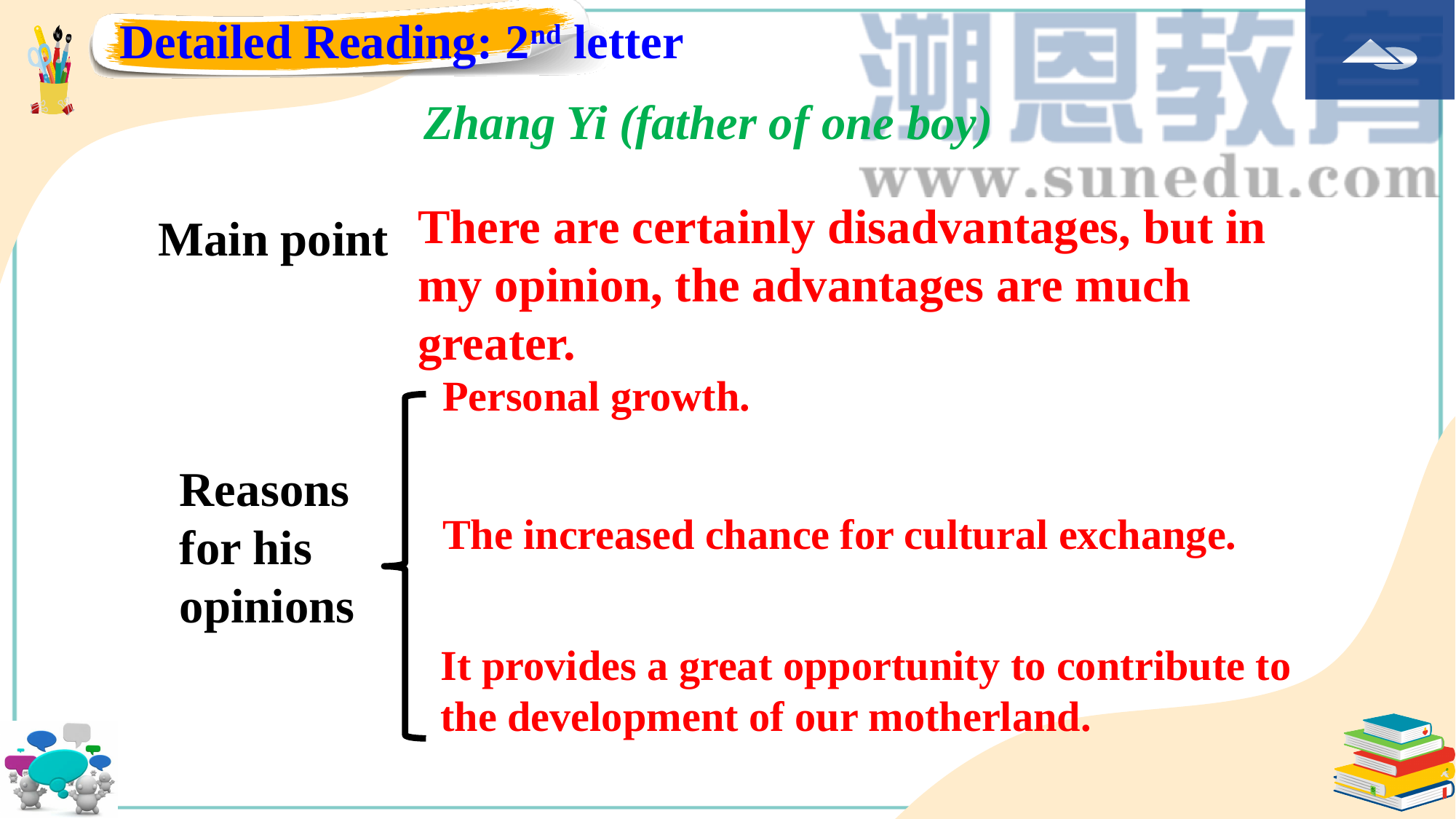

Detailed Reading: 2nd letter
Zhang Yi (father of one boy)
There are certainly disadvantages, but in my opinion, the advantages are much greater.
Main point
Personal growth.

Reasons for his opinions
The increased chance for cultural exchange.
It provides a great opportunity to contribute to the development of our motherland.